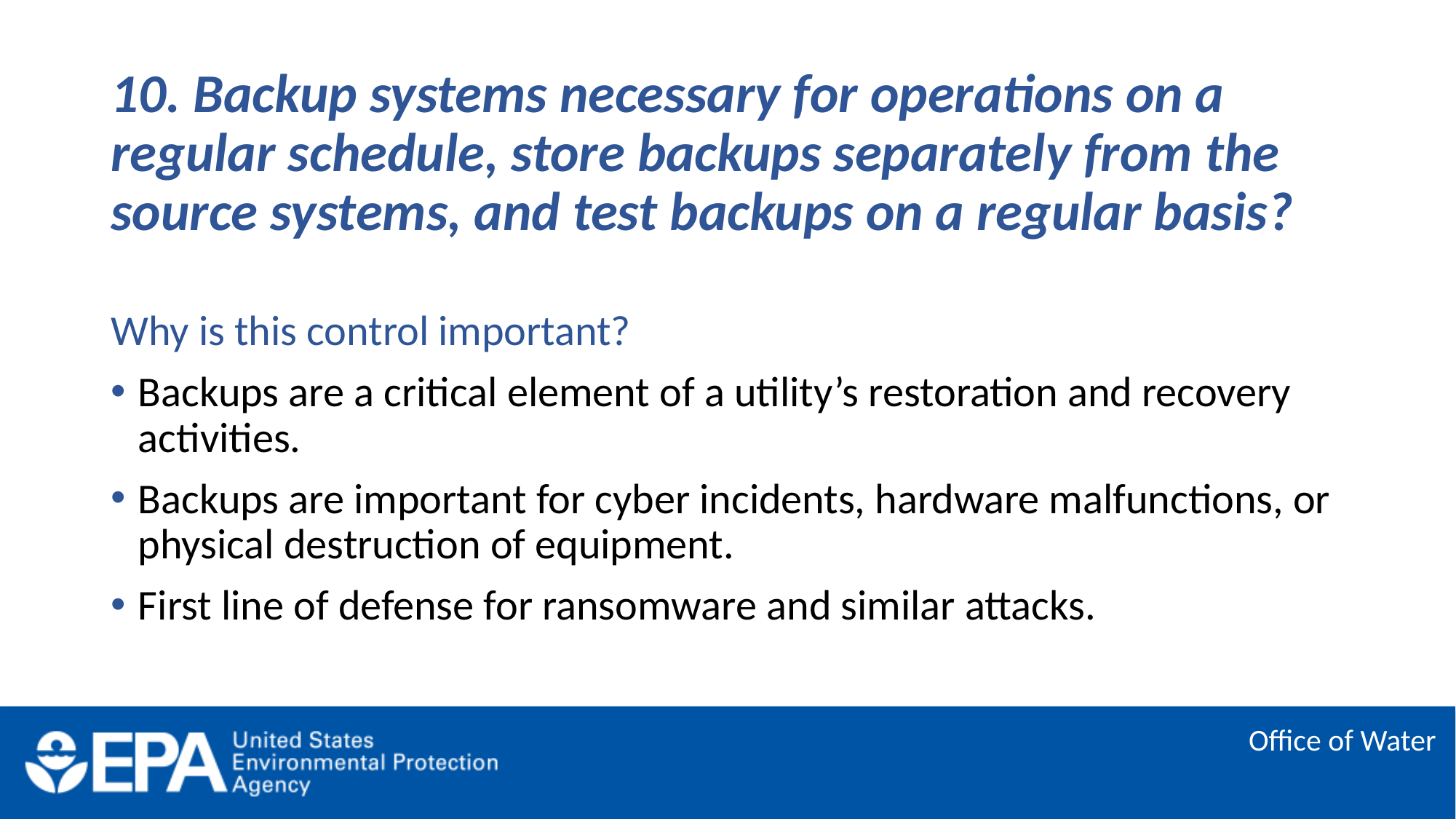

# 10. Backup systems necessary for operations on a regular schedule, store backups separately from the source systems, and test backups on a regular basis?
Why is this control important?
Backups are a critical element of a utility’s restoration and recovery activities.
Backups are important for cyber incidents, hardware malfunctions, or physical destruction of equipment.
First line of defense for ransomware and similar attacks.